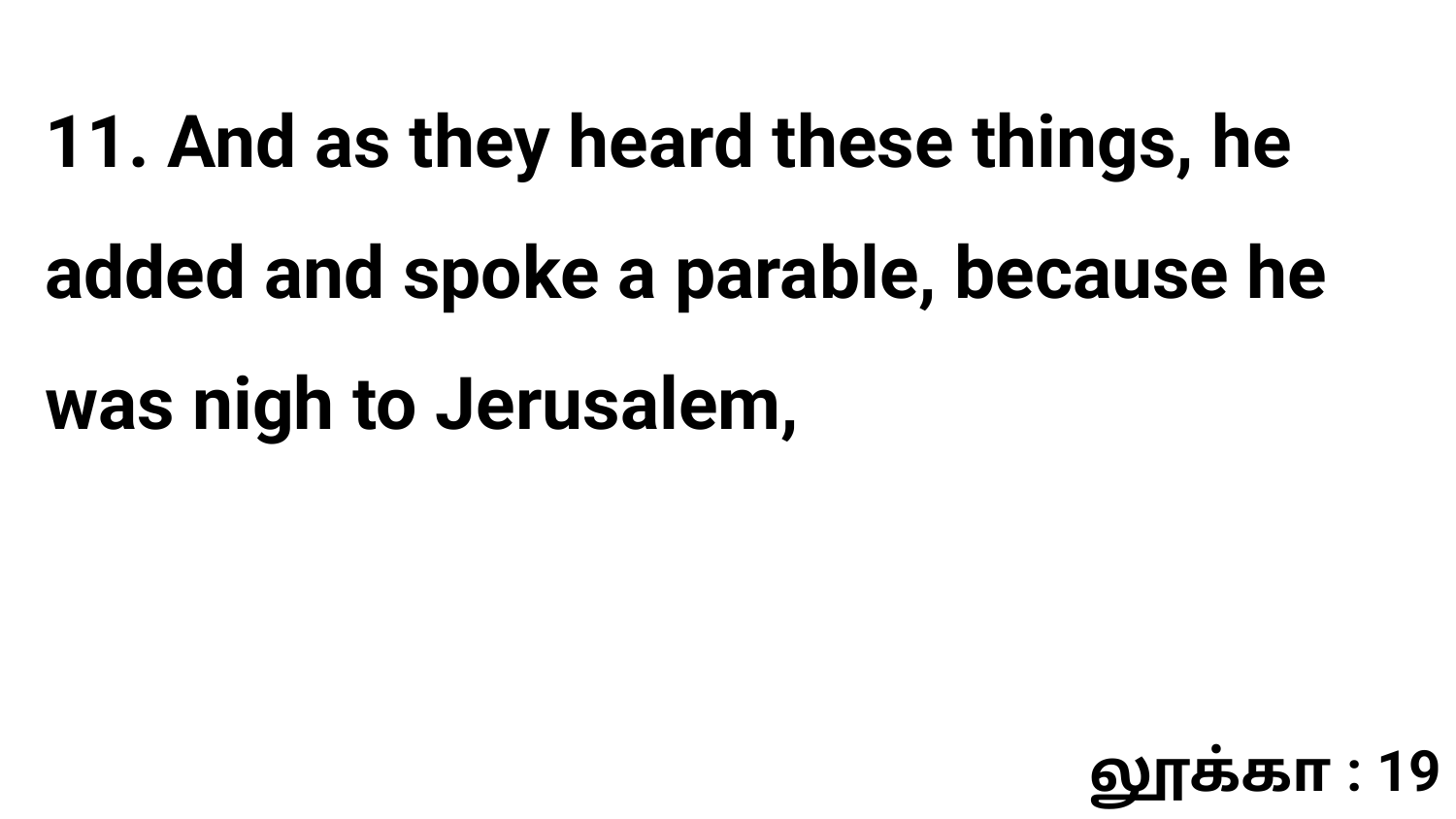

11. And as they heard these things, he added and spoke a parable, because he was nigh to Jerusalem,
லூக்கா : 19